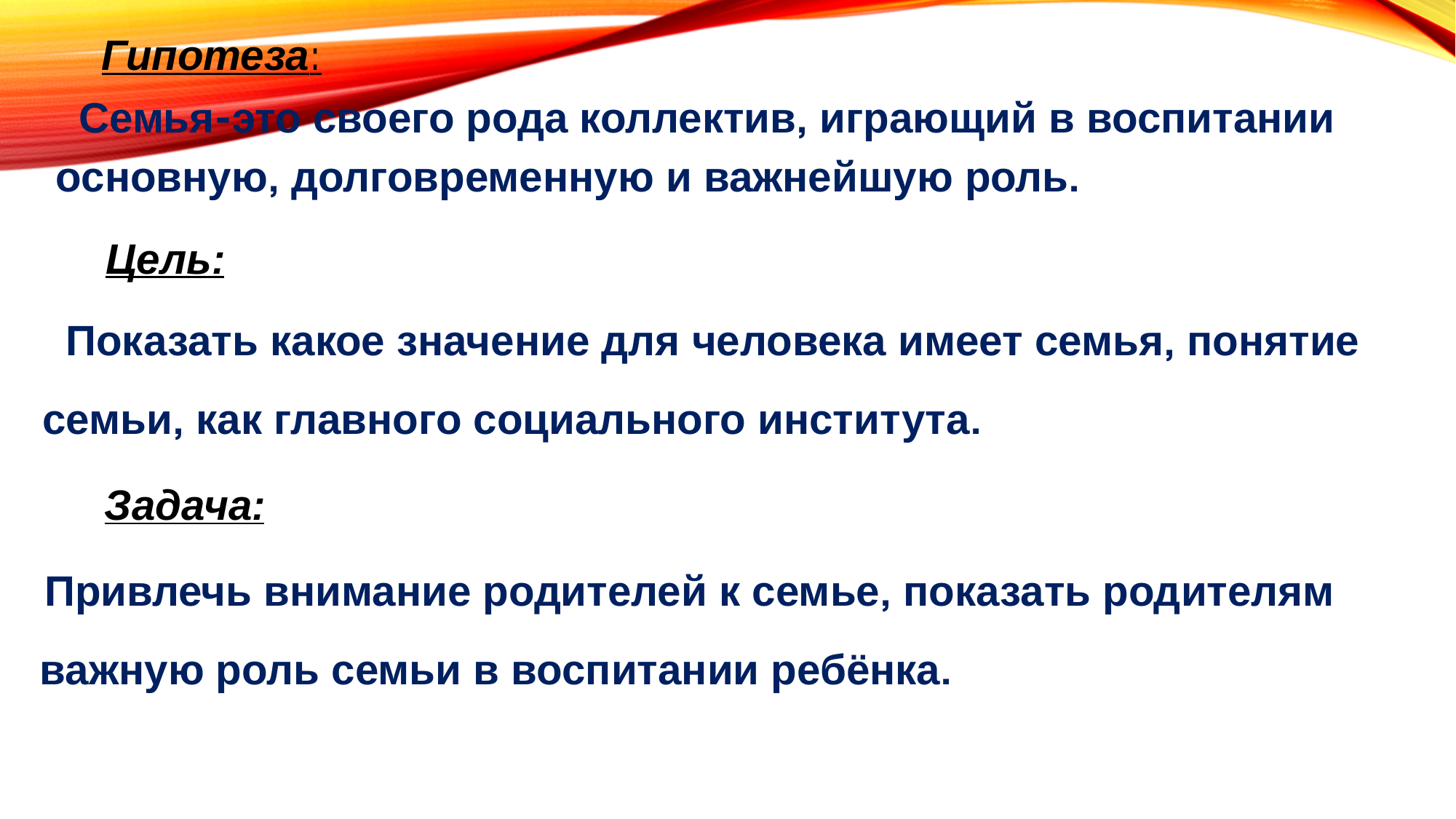

Гипотеза:
Семья-это своего рода коллектив, играющий в воспитании
основную, долговременную и важнейшую роль.
Цель:
Показать какое значение для человека имеет семья, понятие
семьи, как главного социального института.
Задача:
Привлечь внимание родителей к семье, показать родителям
важную роль семьи в воспитании ребёнка.